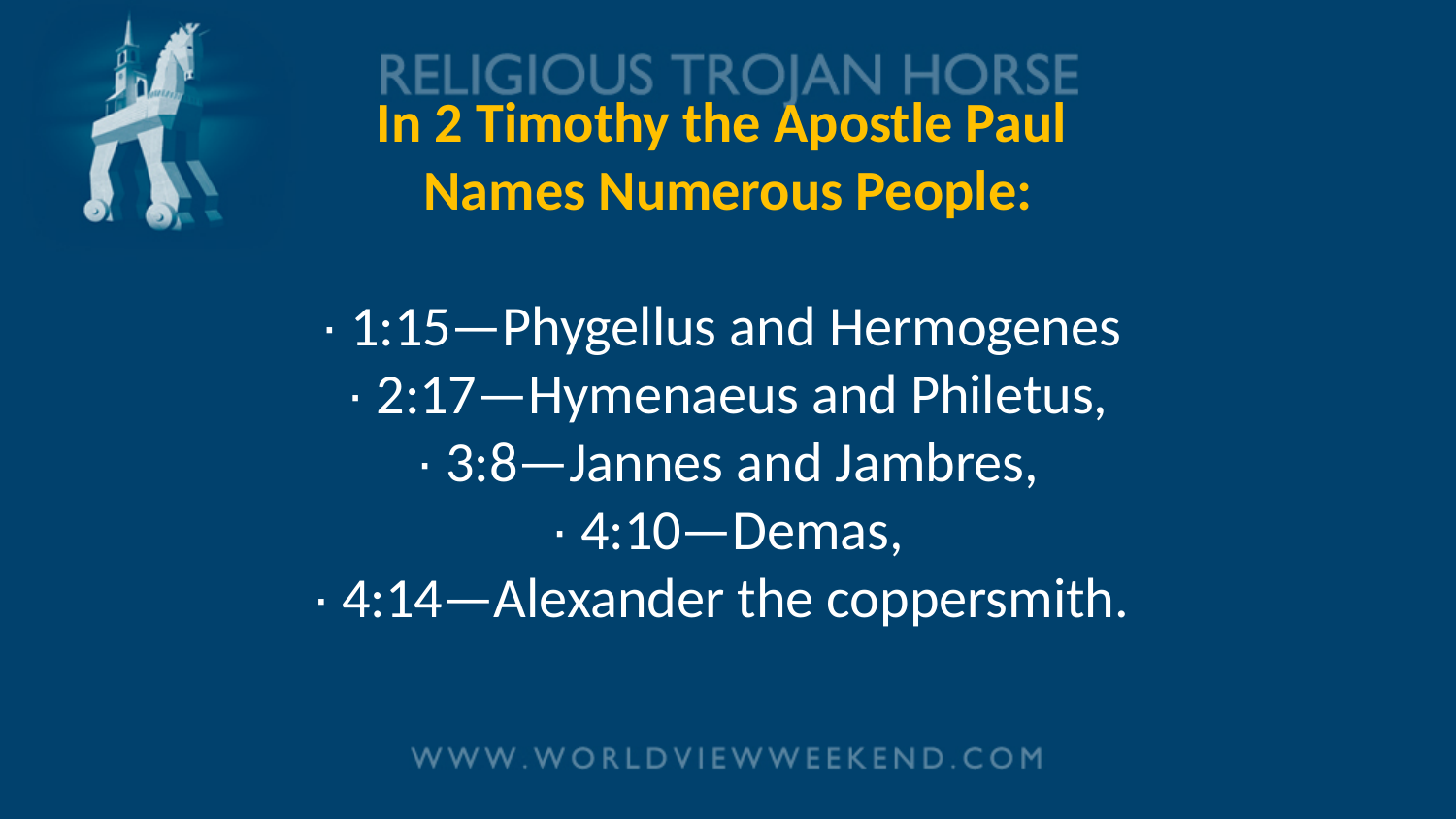

# In 2 Timothy the Apostle Paul Names Numerous People: ∙ 1:15—Phygellus and Hermogenes ∙ 2:17—Hymenaeus and Philetus, ∙ 3:8—Jannes and Jambres, ∙ 4:10—Demas, ∙ 4:14—Alexander the coppersmith.